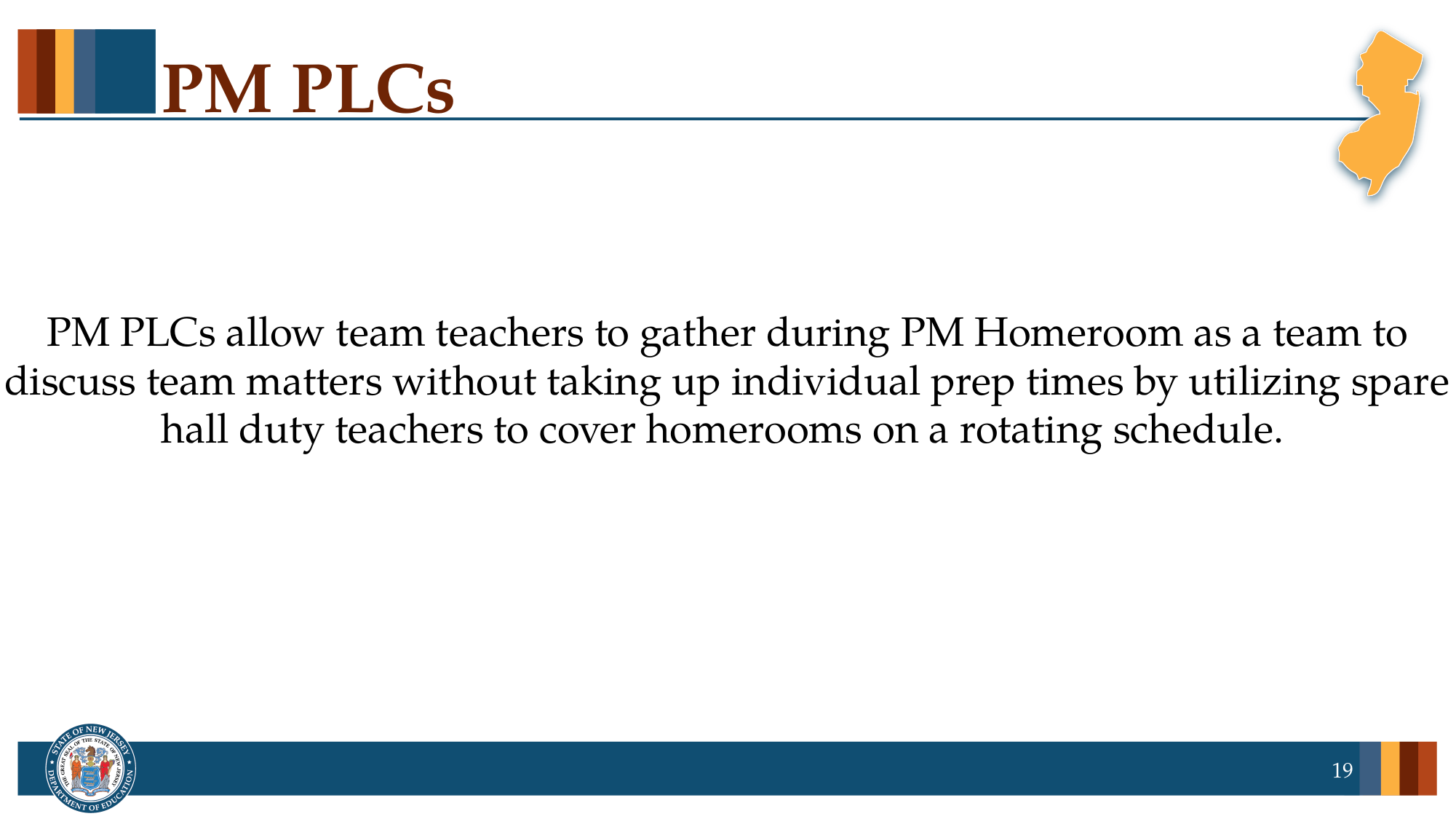

# PM PLCs
PM PLCs allow team teachers to gather during PM Homeroom as a team to discuss team matters without taking up individual prep times by utilizing spare hall duty teachers to cover homerooms on a rotating schedule.
19